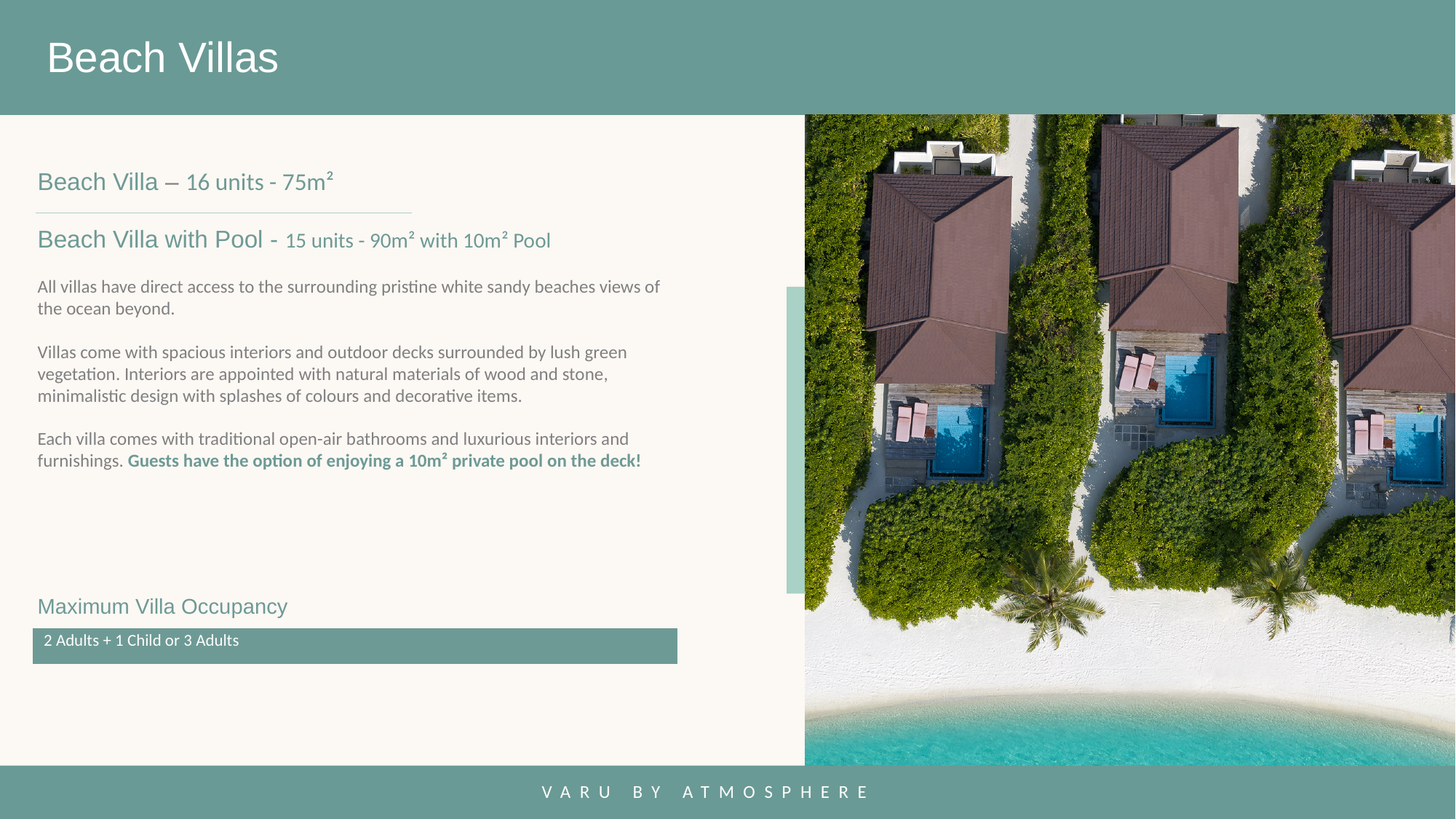

Beach Villas

Beach Villa – 16 units - 75m²
Beach Villa with Pool - 15 units - 90m² with 10m² Pool

All villas have direct access to the surrounding pristine white sandy beaches views of the ocean beyond.

Villas come with spacious interiors and outdoor decks surrounded by lush green vegetation. Interiors are appointed with natural materials of wood and stone, minimalistic design with splashes of colours and decorative items.

Each villa comes with traditional open-air bathrooms and luxurious interiors and furnishings. Guests have the option of enjoying a 10m² private pool on the deck!

Maximum Villa Occupancy
| 2 Adults + 1 Child or 3 Adults |
| --- |

VARU BY ATMOSPHERE